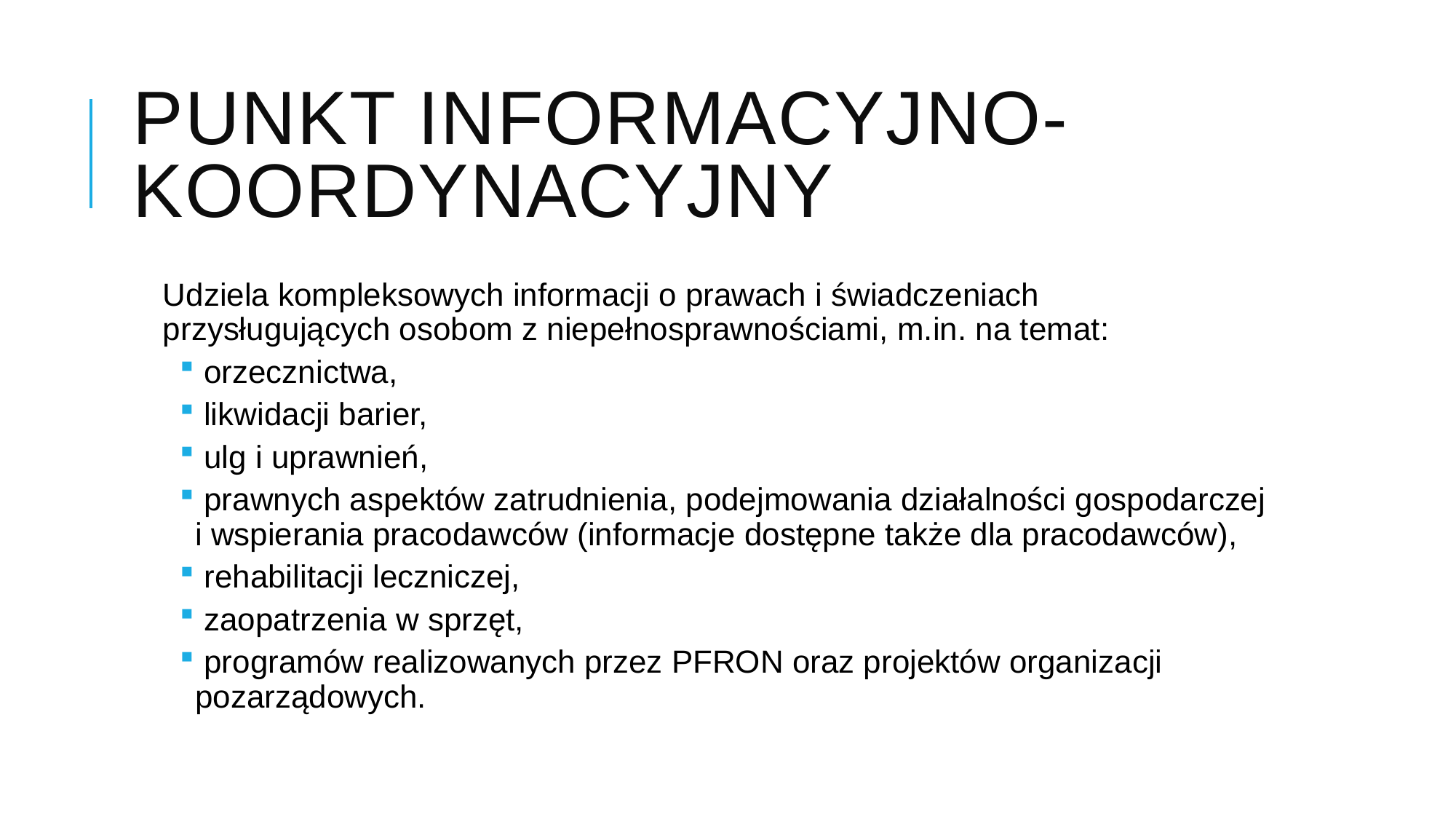

# punkt informacyjno-koordynacyjny
Udziela kompleksowych informacji o prawach i świadczeniach przysługujących osobom z niepełnosprawnościami, m.in. na temat:
 orzecznictwa,
 likwidacji barier,
 ulg i uprawnień,
 prawnych aspektów zatrudnienia, podejmowania działalności gospodarczej
i wspierania pracodawców (informacje dostępne także dla pracodawców),
 rehabilitacji leczniczej,
 zaopatrzenia w sprzęt,
 programów realizowanych przez PFRON oraz projektów organizacji pozarządowych.